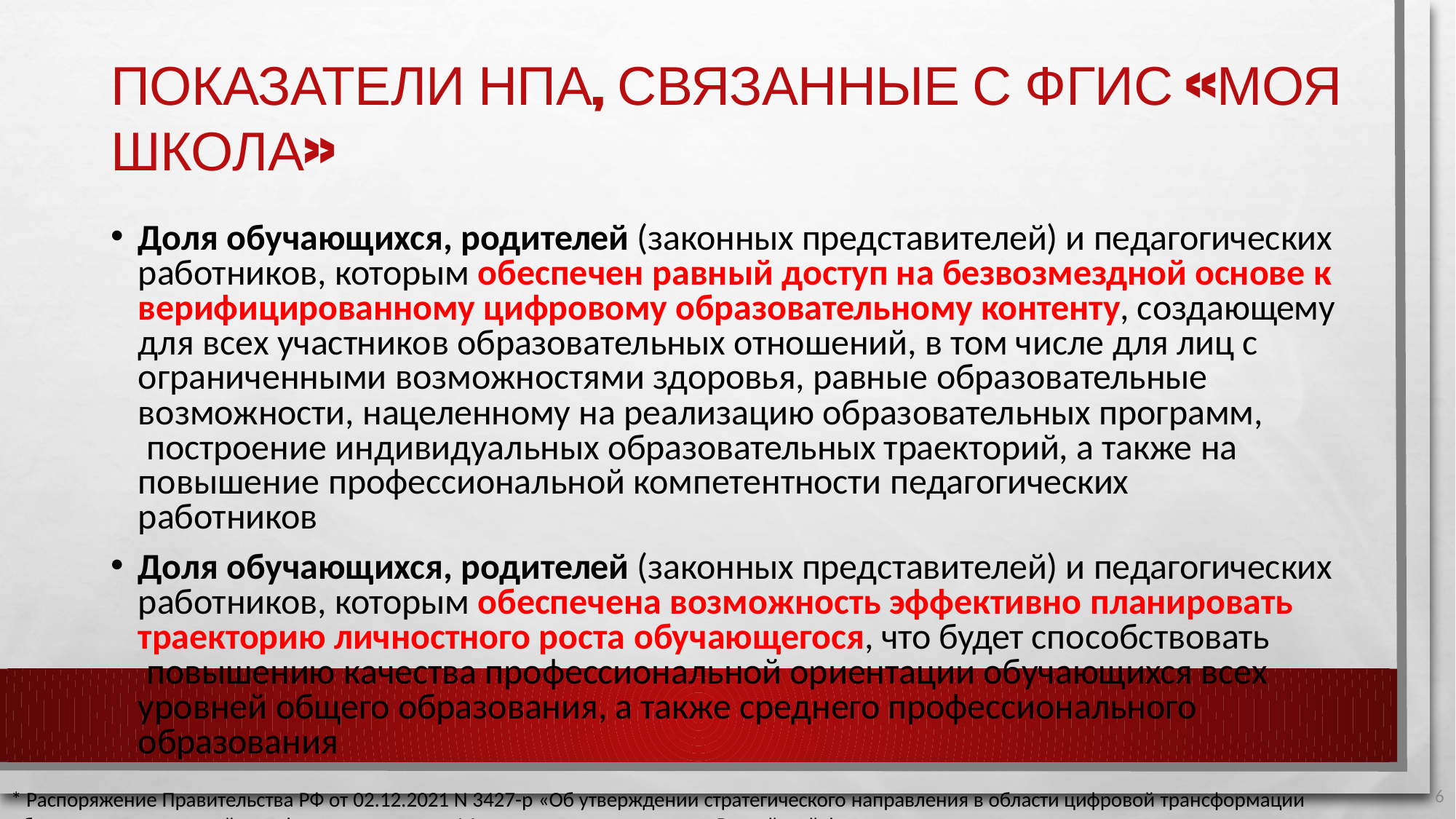

# Показатели НПА, связанные с ФГИС «Моя школа»
Доля обучающихся, родителей (законных представителей) и педагогических  работников, которым обеспечен равный доступ на безвозмездной основе к  верифицированному цифровому образовательному контенту, создающему  для всех участников образовательных отношений, в том числе для лиц с  ограниченными возможностями здоровья, равные образовательные
возможности, нацеленному на реализацию образовательных программ,  построение индивидуальных образовательных траекторий, а также на
повышение профессиональной компетентности педагогических работников
Доля обучающихся, родителей (законных представителей) и педагогических  работников, которым обеспечена возможность эффективно планировать
траекторию личностного роста обучающегося, что будет способствовать  повышению качества профессиональной ориентации обучающихся всех  уровней общего образования, а также среднего профессионального  образования
* Распоряжение Правительства РФ от 02.12.2021 N 3427-р «Об утверждении стратегического направления в области цифровой трансформации  образования, относящейся к сфере деятельности Министерства просвещения Российской Федерации»
6